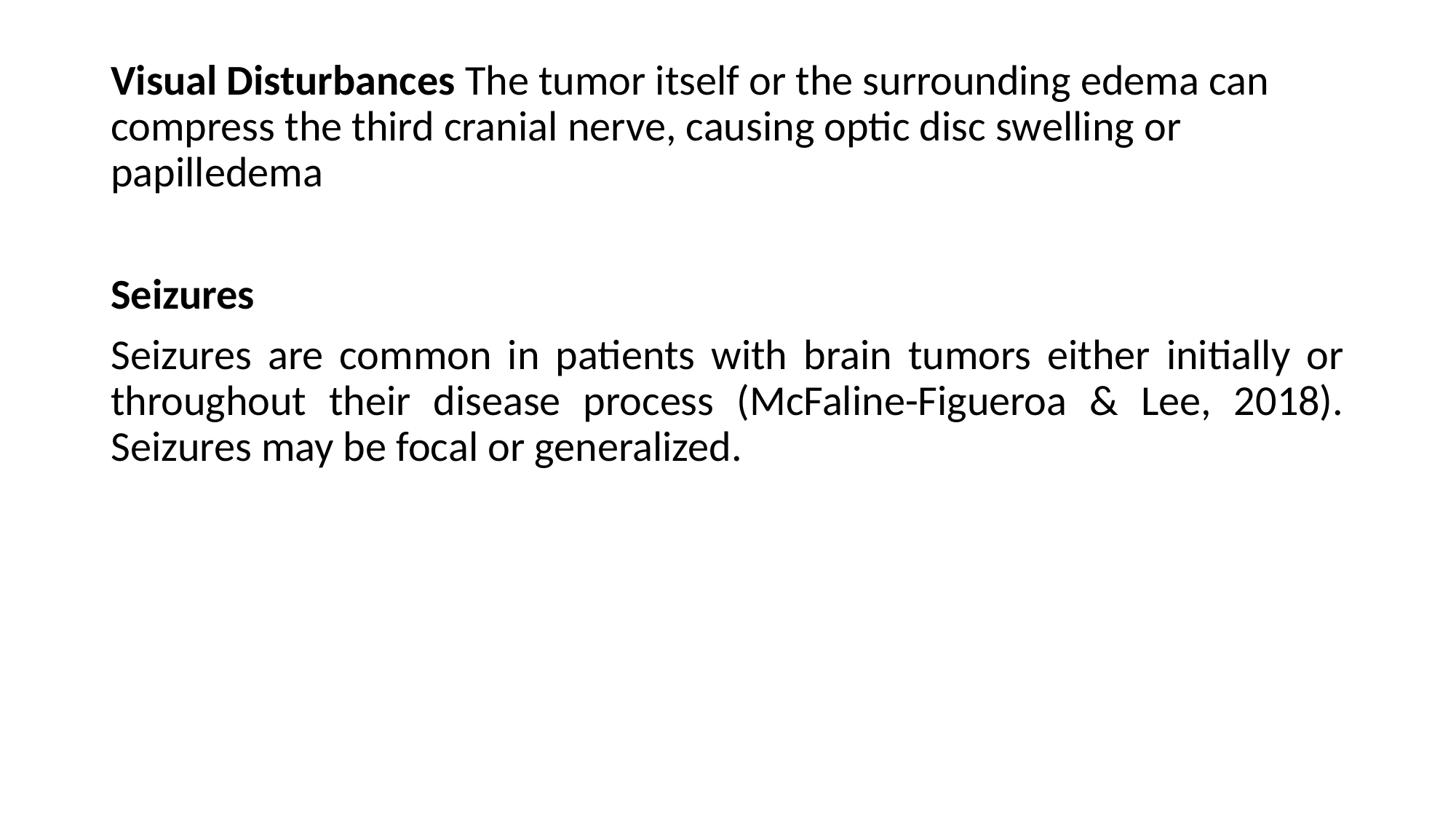

Visual Disturbances The tumor itself or the surrounding edema can compress the third cranial nerve, causing optic disc swelling or papilledema

Seizures
Seizures are common in patients with brain tumors either initially or throughout their disease process (McFaline-Figueroa & Lee, 2018). Seizures may be focal or generalized.